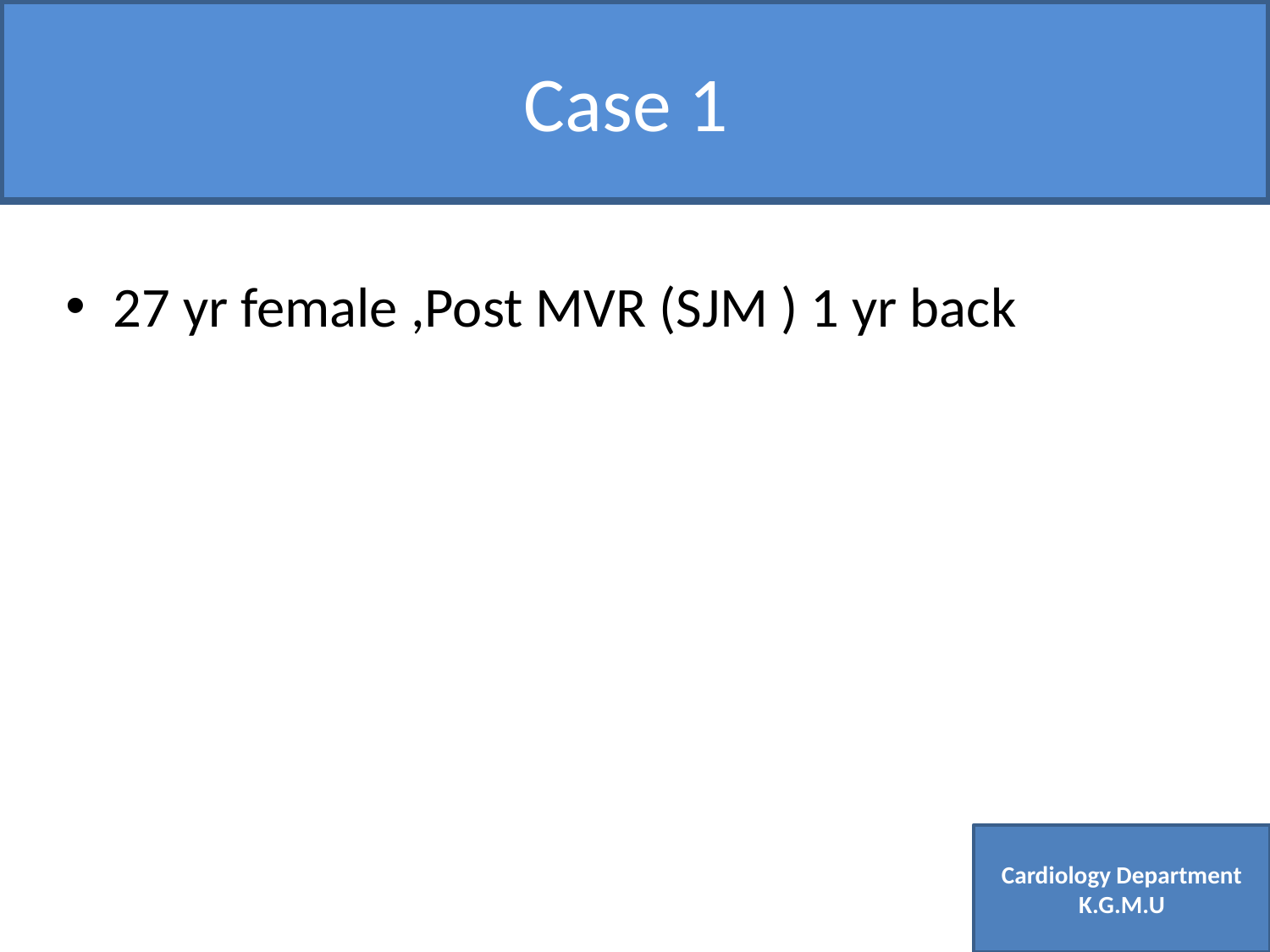

Case 1
# Case 1
27 yr female ,Post MVR (SJM ) 1 yr back
Cardiology Department K.G.M.U